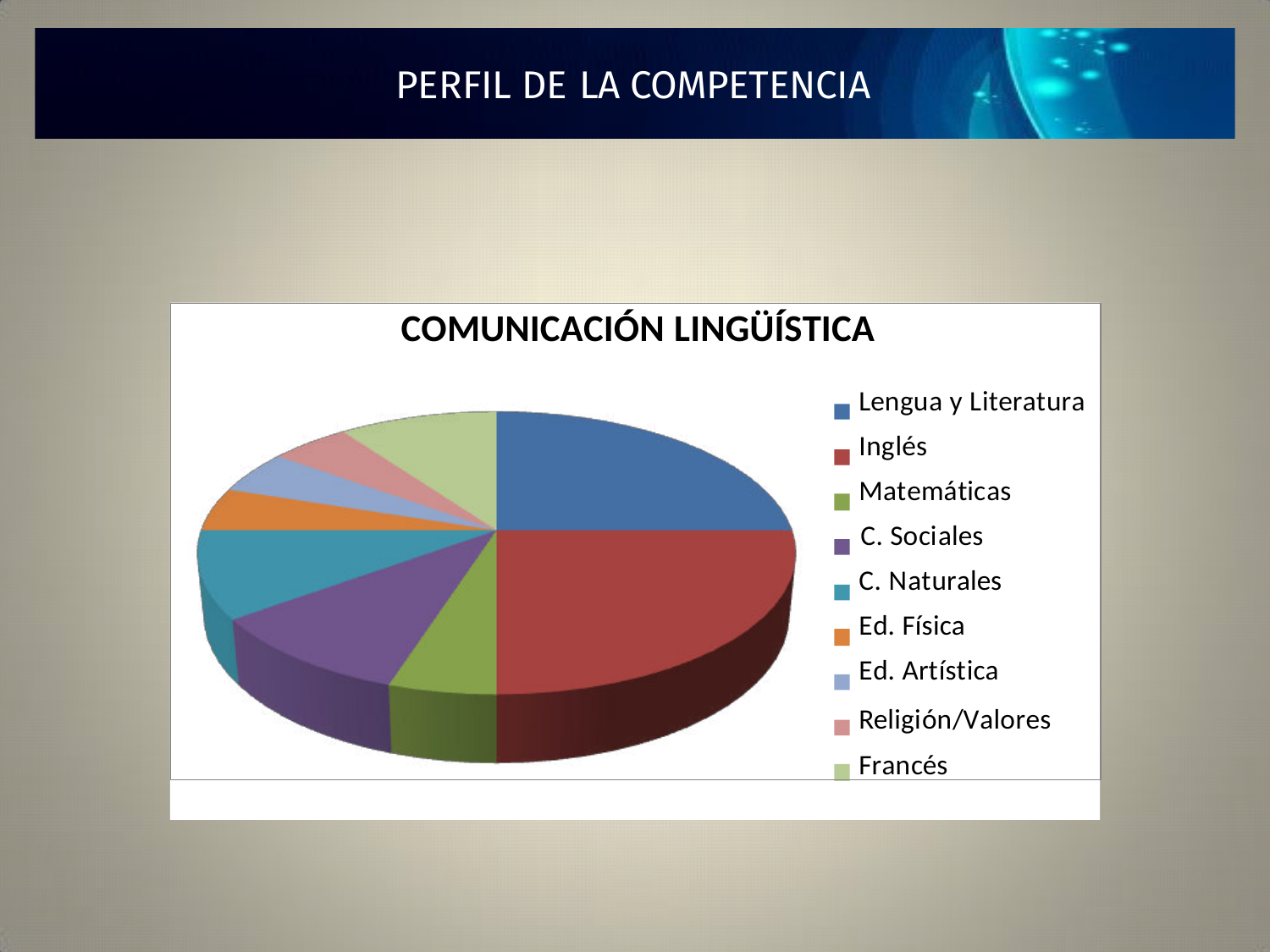

# PERFIL DE LA COMPETENCIA

COMUNICACIÓN LINGÜÍSTICA
Lengua y Literatura Inglés Matemáticas
C. Sociales
C. Naturales Ed. Física Ed. Artística
Religión/Valores Francés